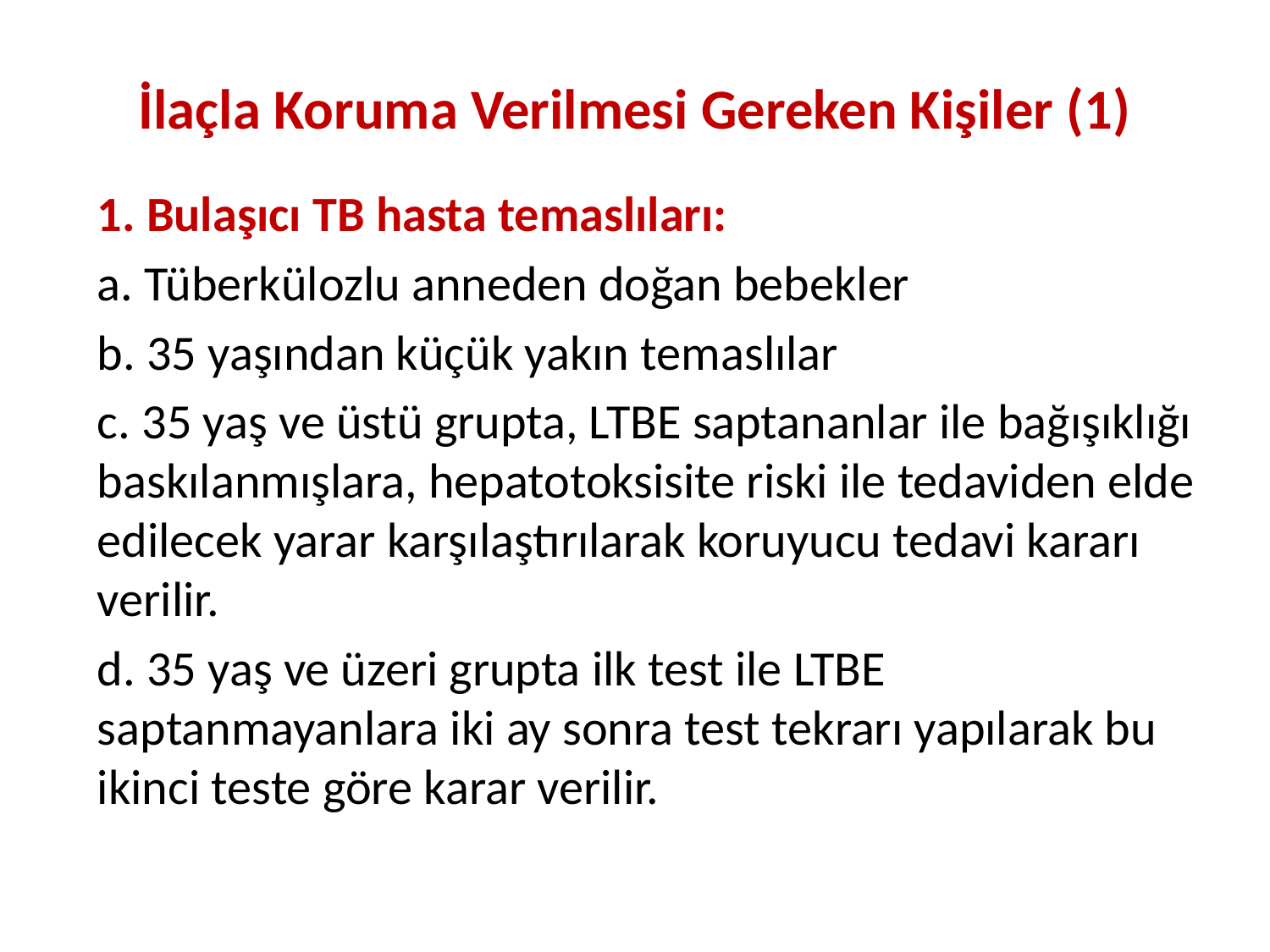

İlaçla Koruma Verilmesi Gereken Kişiler (1)
1. Bulaşıcı TB hasta temaslıları:
a. Tüberkülozlu anneden doğan bebekler
b. 35 yaşından küçük yakın temaslılar
c. 35 yaş ve üstü grupta, LTBE saptananlar ile bağışıklığı baskılanmışlara, hepatotoksisite riski ile tedaviden elde edilecek yarar karşılaştırılarak koruyucu tedavi kararı verilir.
d. 35 yaş ve üzeri grupta ilk test ile LTBE saptanmayanlara iki ay sonra test tekrarı yapılarak bu ikinci teste göre karar verilir.